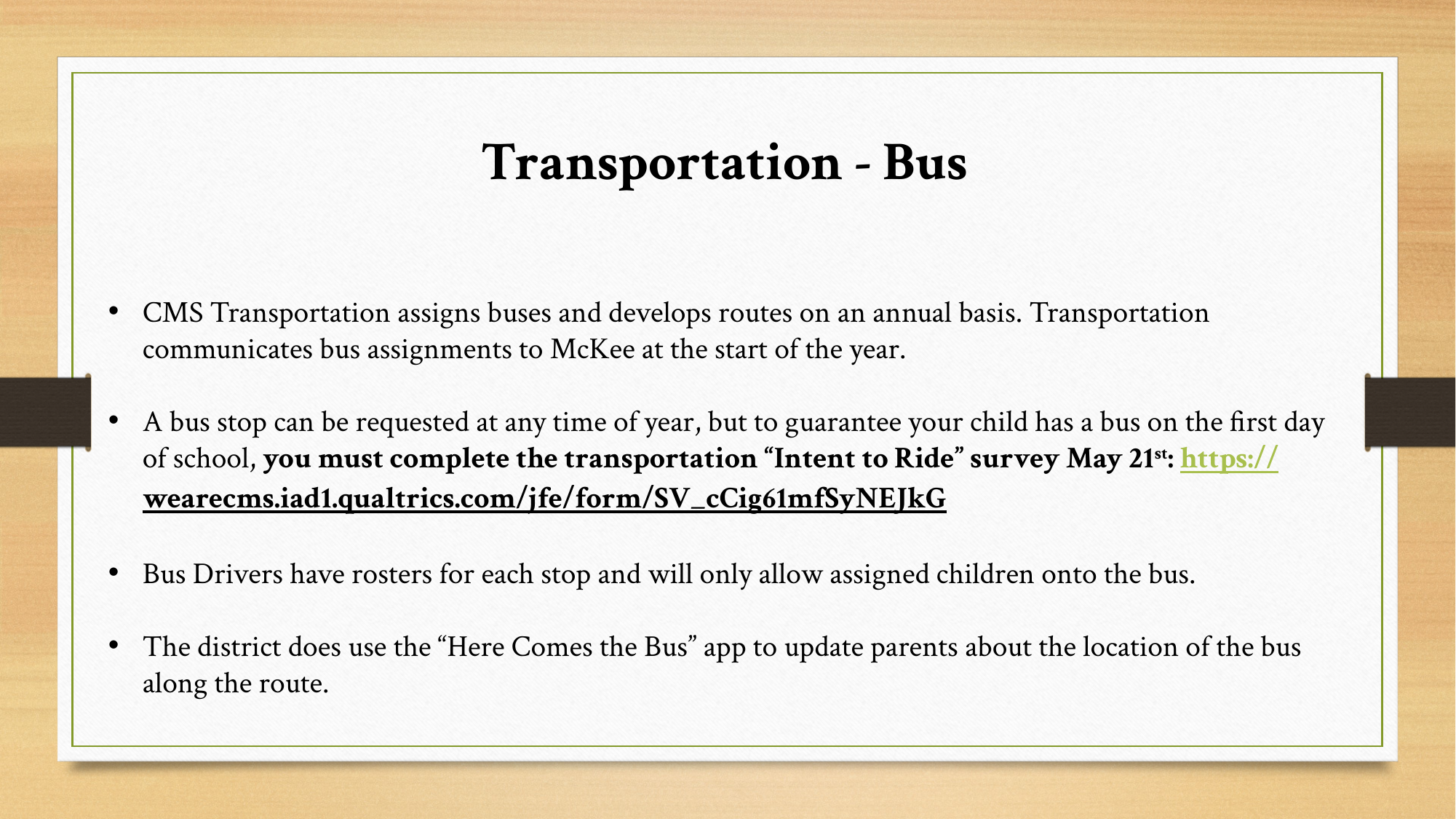

Transportation - Bus

CMS Transportation assigns buses and develops routes on an annual basis. Transportation communicates bus assignments to McKee at the start of the year.

A bus stop can be requested at any time of year, but to guarantee your child has a bus on the first day of school, you must complete the transportation “Intent to Ride” survey May 21st: https://wearecms.iad1.qualtrics.com/jfe/form/SV_cCig61mfSyNEJkG

Bus Drivers have rosters for each stop and will only allow assigned children onto the bus.

The district does use the “Here Comes the Bus” app to update parents about the location of the bus along the route.